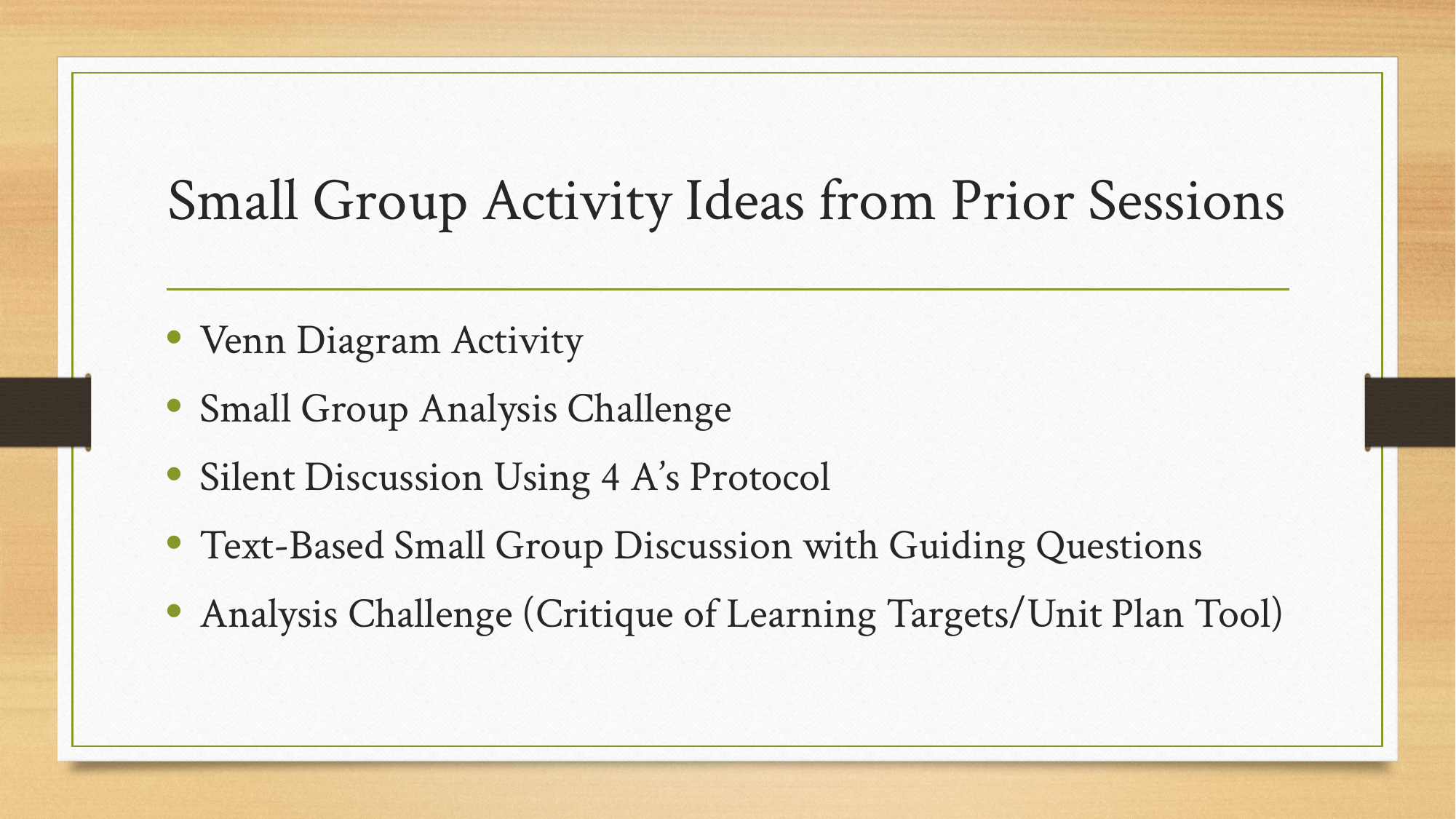

# Small Group Activity Ideas from Prior Sessions
Venn Diagram Activity
Small Group Analysis Challenge
Silent Discussion Using 4 A’s Protocol
Text-Based Small Group Discussion with Guiding Questions
Analysis Challenge (Critique of Learning Targets/Unit Plan Tool)